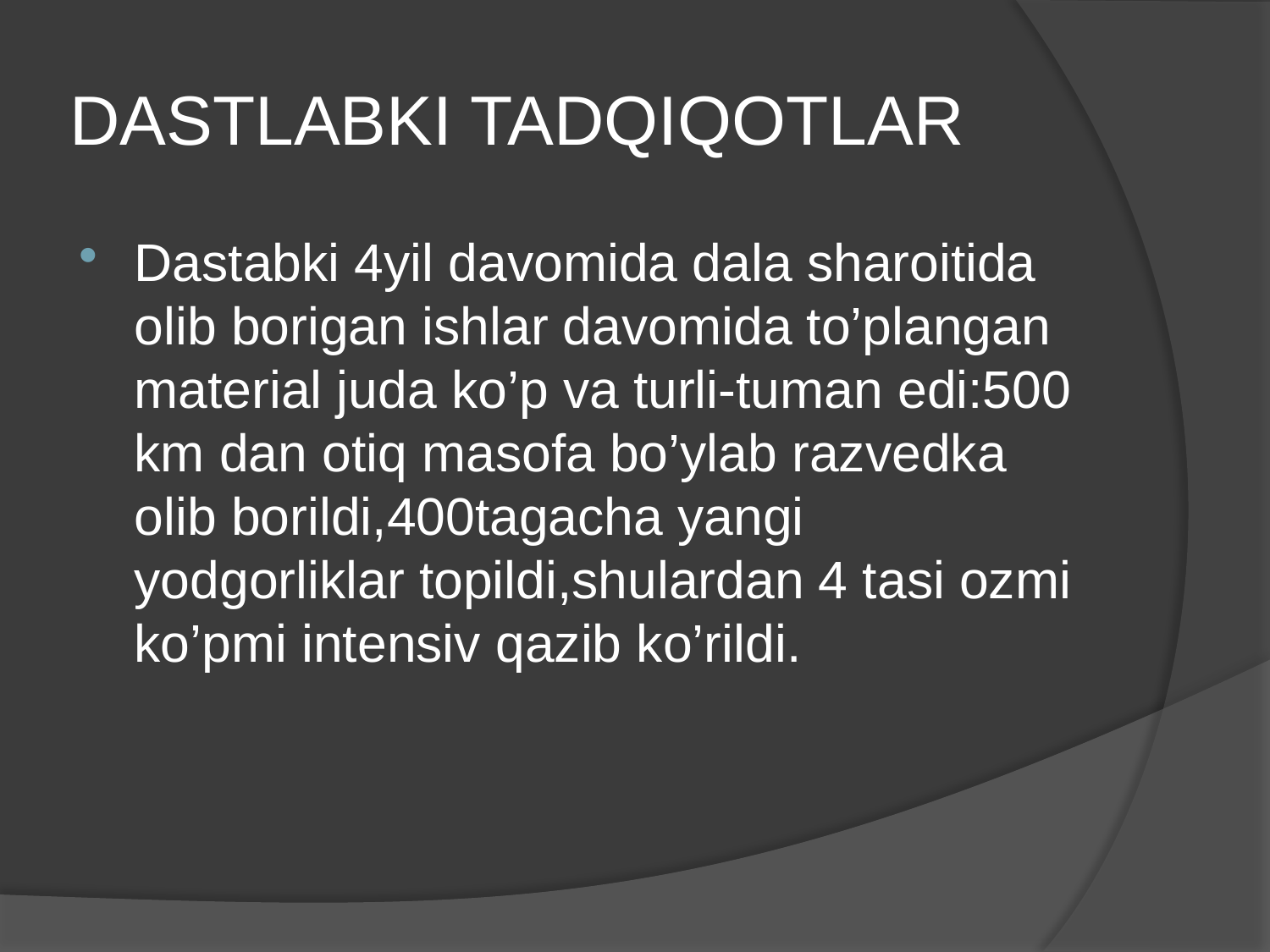

# DASTLABKI TADQIQOTLAR
Dastabki 4yil davomida dala sharoitida olib borigan ishlar davomida to’plangan material juda ko’p va turli-tuman edi:500 km dan otiq masofa bo’ylab razvedka olib borildi,400tagacha yangi yodgorliklar topildi,shulardan 4 tasi ozmi ko’pmi intensiv qazib ko’rildi.